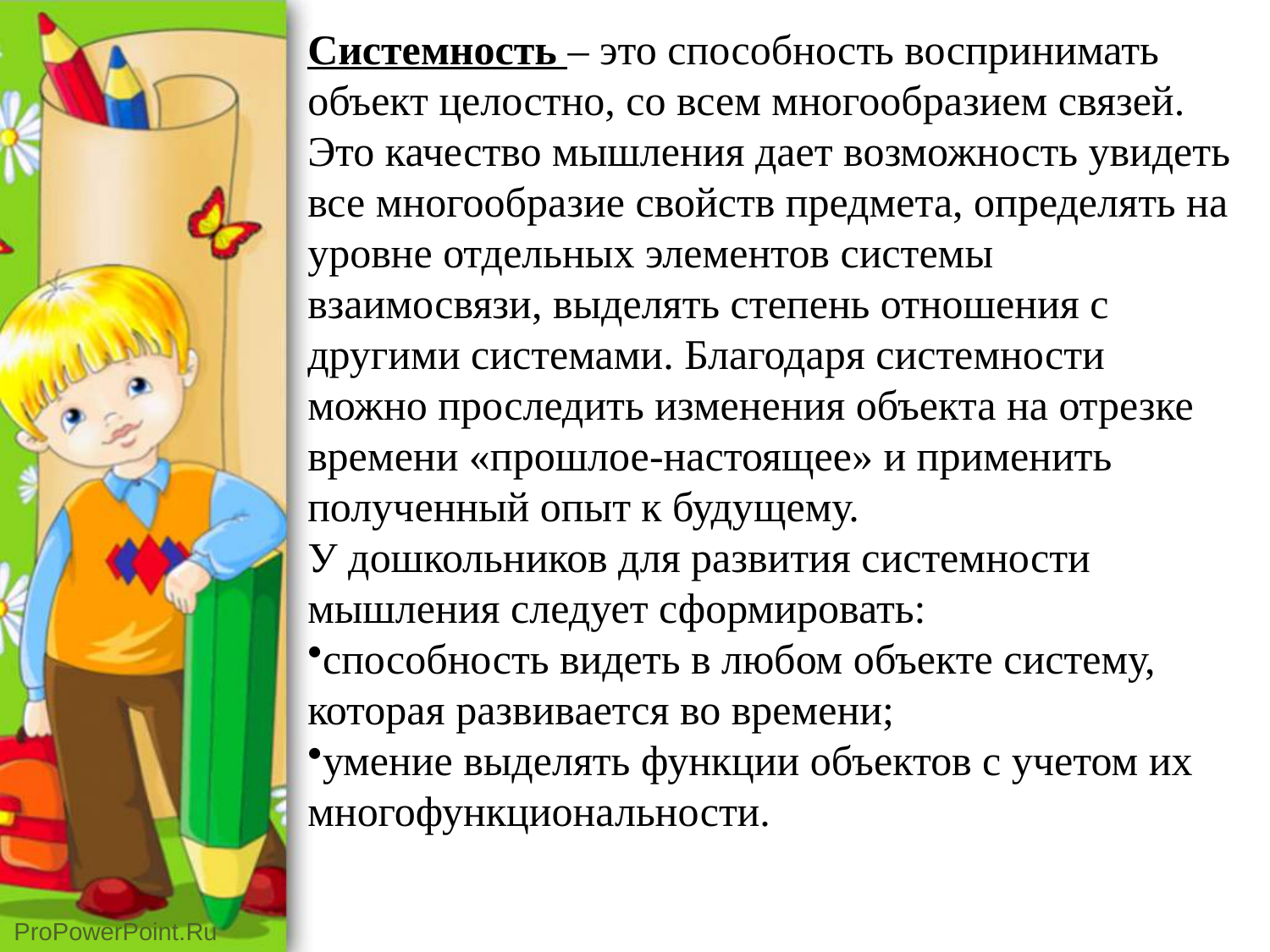

Системность – это способность воспринимать объект целостно, со всем многообразием связей. Это качество мышления дает возможность увидеть все многообразие свойств предмета, определять на уровне отдельных элементов системы взаимосвязи, выделять степень отношения с другими системами. Благодаря системности можно проследить изменения объекта на отрезке времени «прошлое-настоящее» и применить полученный опыт к будущему.
У дошкольников для развития системности мышления следует сформировать:
способность видеть в любом объекте систему, которая развивается во времени;
умение выделять функции объектов с учетом их многофункциональности.